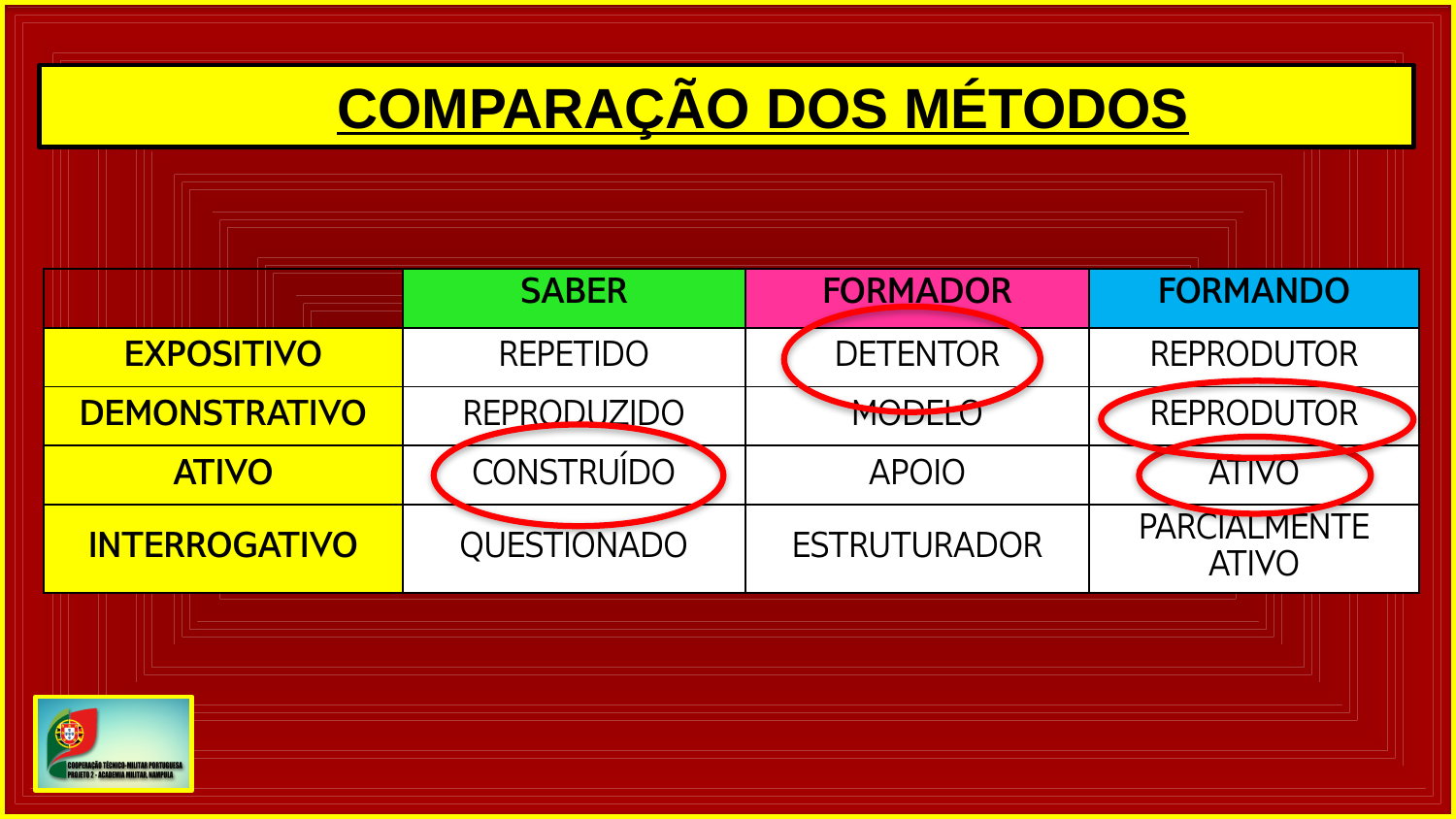

COMPARAÇÃO DOS MÉTODOS
|  | SABER | FORMADOR | FORMANDO |
| --- | --- | --- | --- |
| EXPOSITIVO | REPETIDO | DETENTOR | REPRODUTOR |
| DEMONSTRATIVO | REPRODUZIDO | MODELO | REPRODUTOR |
| ATIVO | CONSTRUÍDO | APOIO | ATIVO |
| INTERROGATIVO | QUESTIONADO | ESTRUTURADOR | PARCIALMENTE ATIVO |